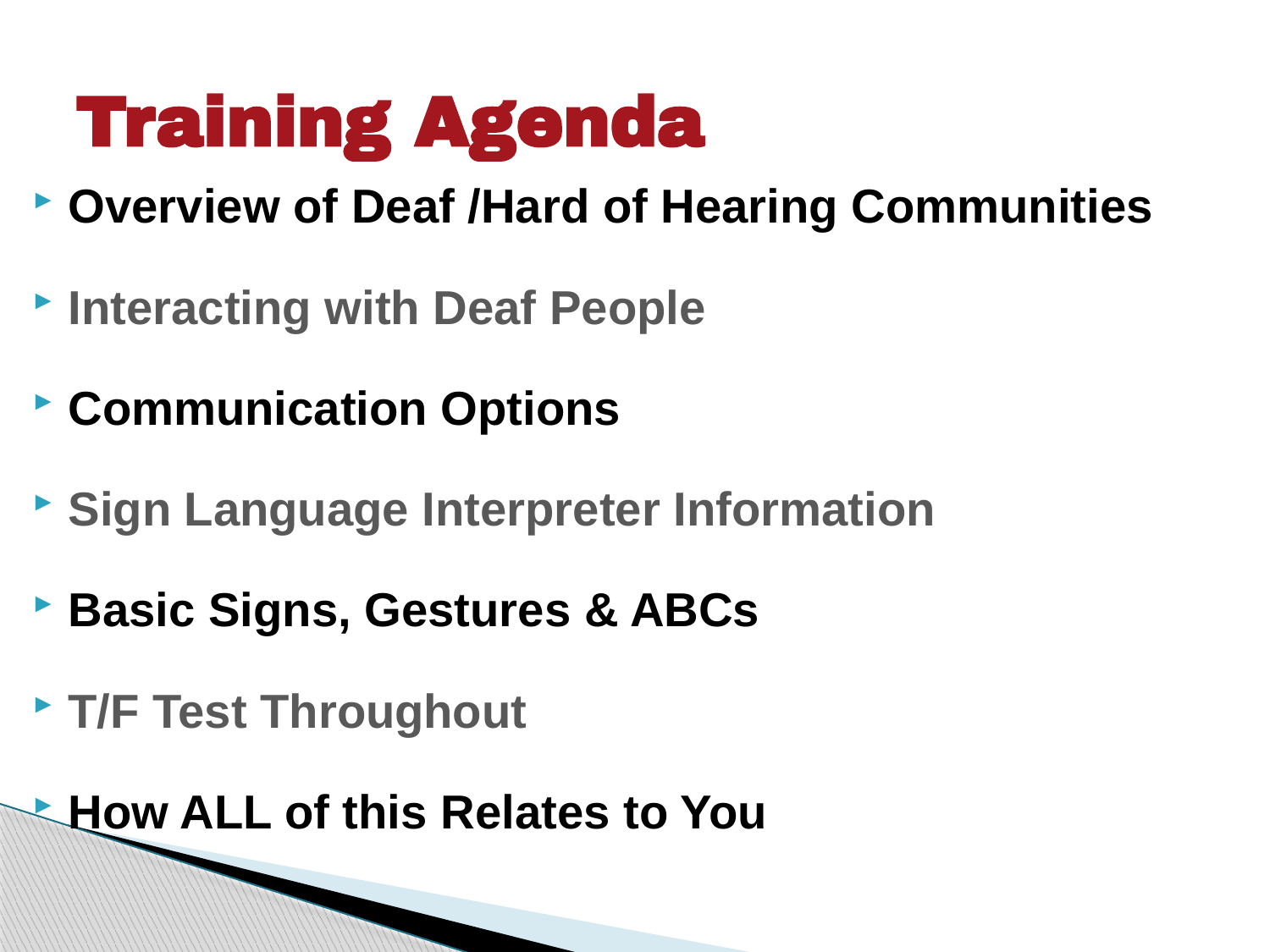

# Training Agenda
Overview of Deaf /Hard of Hearing Communities

Interacting with Deaf People

Communication Options

Sign Language Interpreter Information

Basic Signs, Gestures & ABCs

T/F Test Throughout

How ALL of this Relates to You